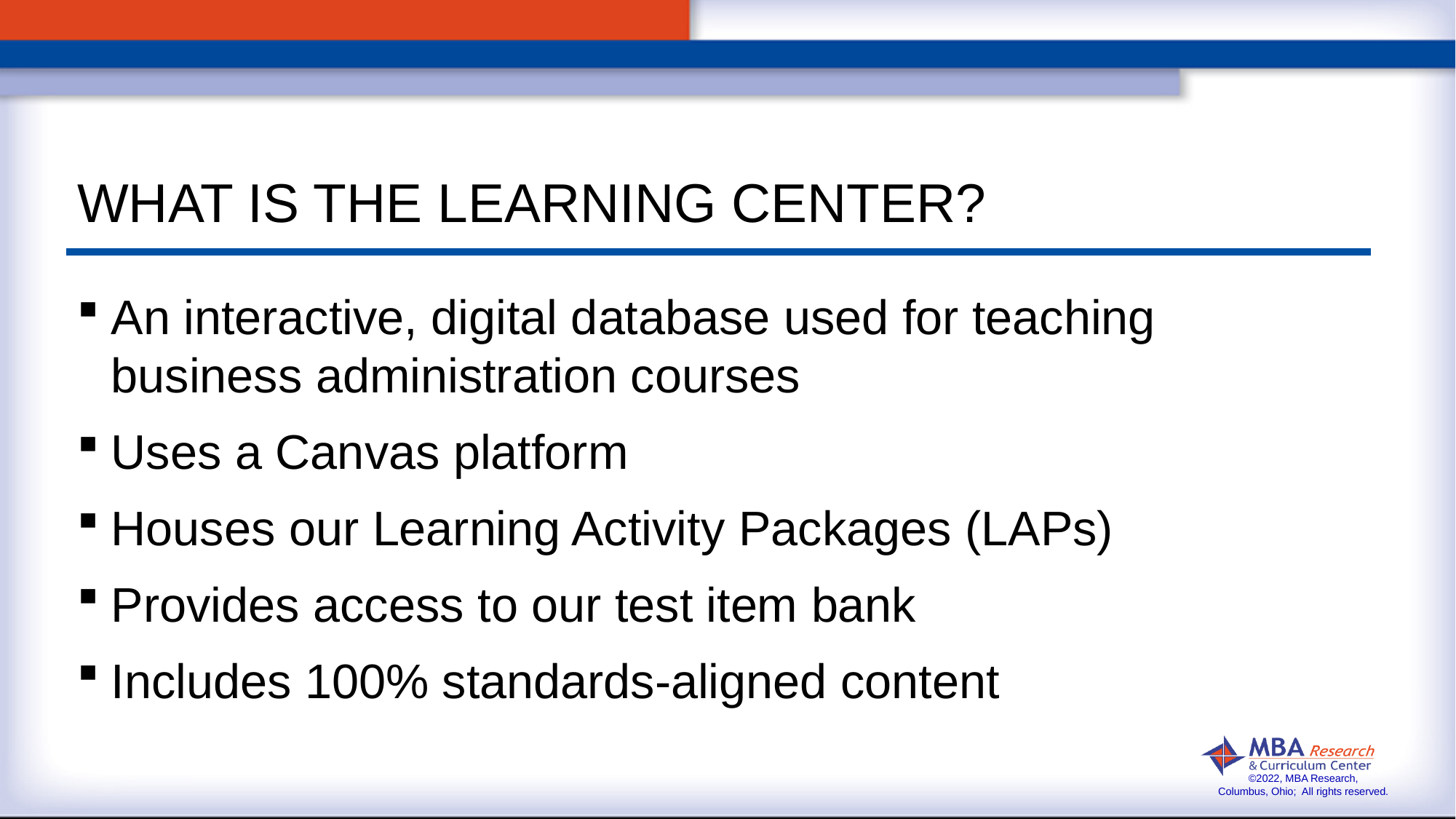

# WHAT IS THE LEARNING CENTER?
An interactive, digital database used for teaching business administration courses
Uses a Canvas platform
Houses our Learning Activity Packages (LAPs)
Provides access to our test item bank
Includes 100% standards-aligned content